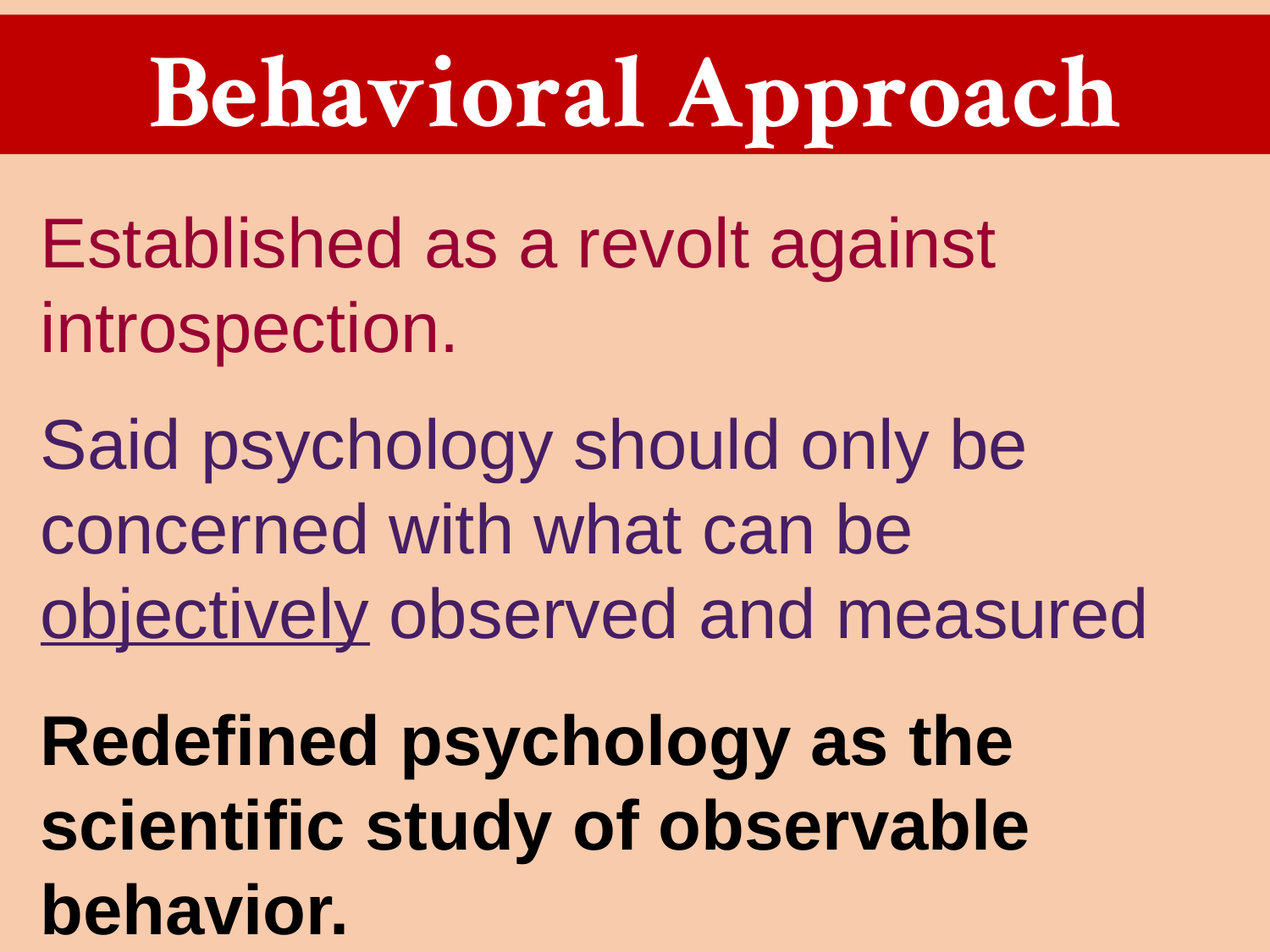

Behavioral Approach
Established as a revolt against introspection.
Said psychology should only be concerned with what can be objectively observed and measured

Redefined psychology as the scientific study of observable behavior.